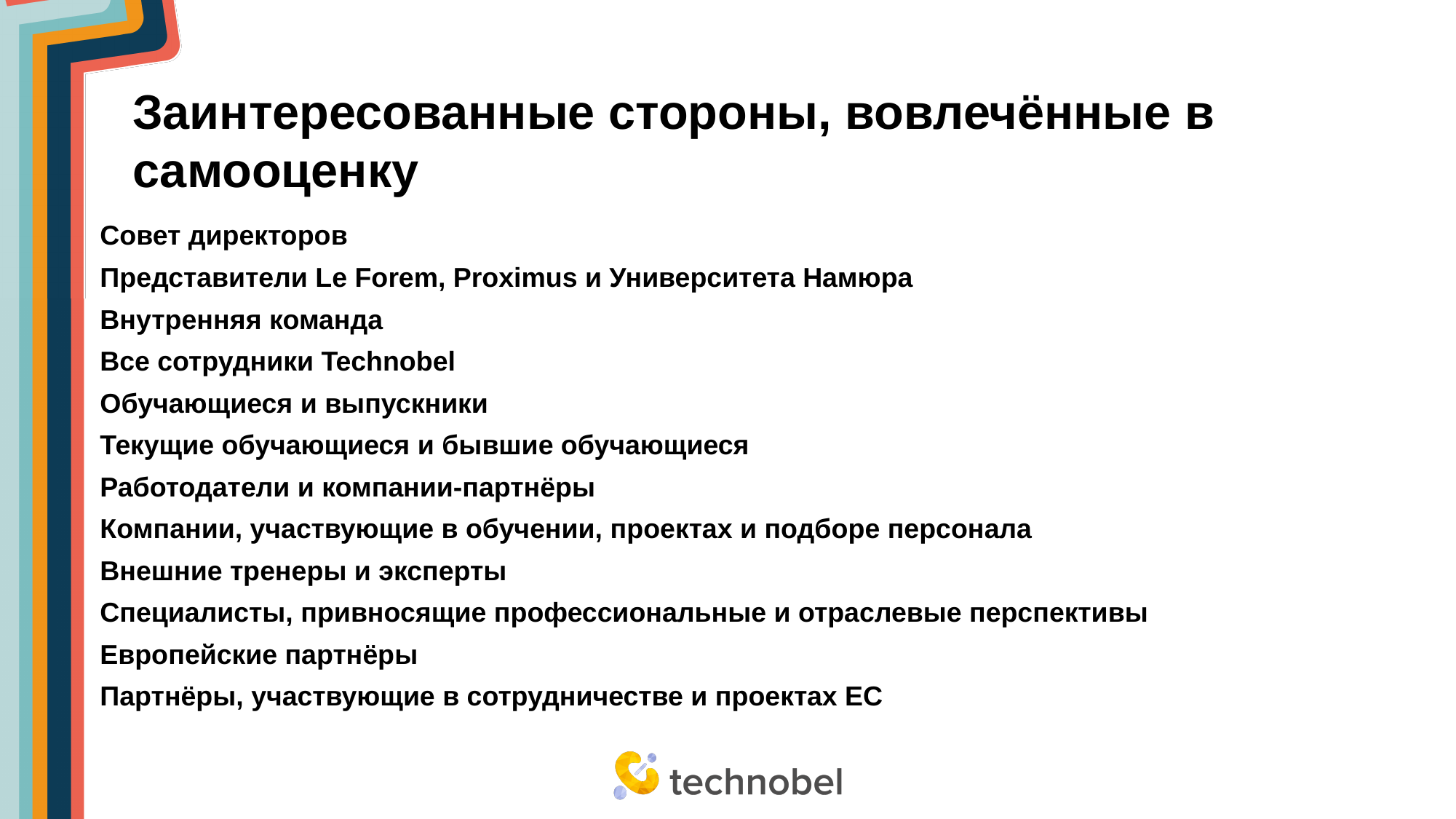

# Заинтересованные стороны, вовлечённые в самооценку
Совет директоров
Представители Le Forem, Proximus и Университета Намюра
Внутренняя команда
Все сотрудники Technobel
Обучающиеся и выпускники
Текущие обучающиеся и бывшие обучающиеся
Работодатели и компании-партнёры
Компании, участвующие в обучении, проектах и подборе персонала
Внешние тренеры и эксперты
Специалисты, привносящие профессиональные и отраслевые перспективы
Европейские партнёры
Партнёры, участвующие в сотрудничестве и проектах ЕС